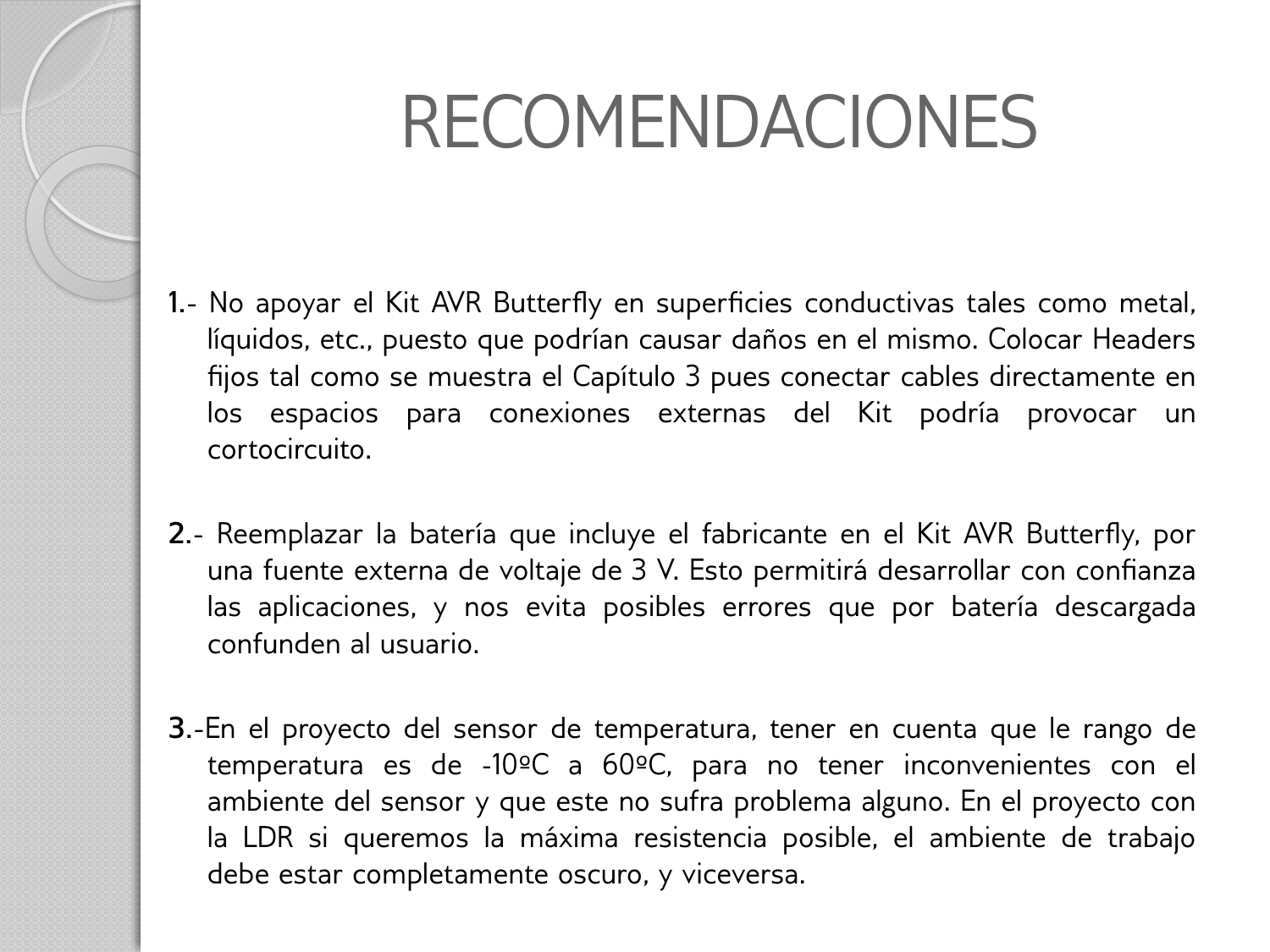

# RECOMENDACIONES
1.- No apoyar el Kit AVR Butterfly en superficies conductivas tales como metal, líquidos, etc., puesto que podrían causar daños en el mismo. Colocar Headers fijos tal como se muestra el Capítulo 3 pues conectar cables directamente en los espacios para conexiones externas del Kit podría provocar un cortocircuito.

2.- Reemplazar la batería que incluye el fabricante en el Kit AVR Butterfly, por una fuente externa de voltaje de 3 V. Esto permitirá desarrollar con confianza las aplicaciones, y nos evita posibles errores que por batería descargada confunden al usuario.

3.-En el proyecto del sensor de temperatura, tener en cuenta que le rango de temperatura es de -10ºC a 60ºC, para no tener inconvenientes con el ambiente del sensor y que este no sufra problema alguno. En el proyecto con la LDR si queremos la máxima resistencia posible, el ambiente de trabajo debe estar completamente oscuro, y viceversa.